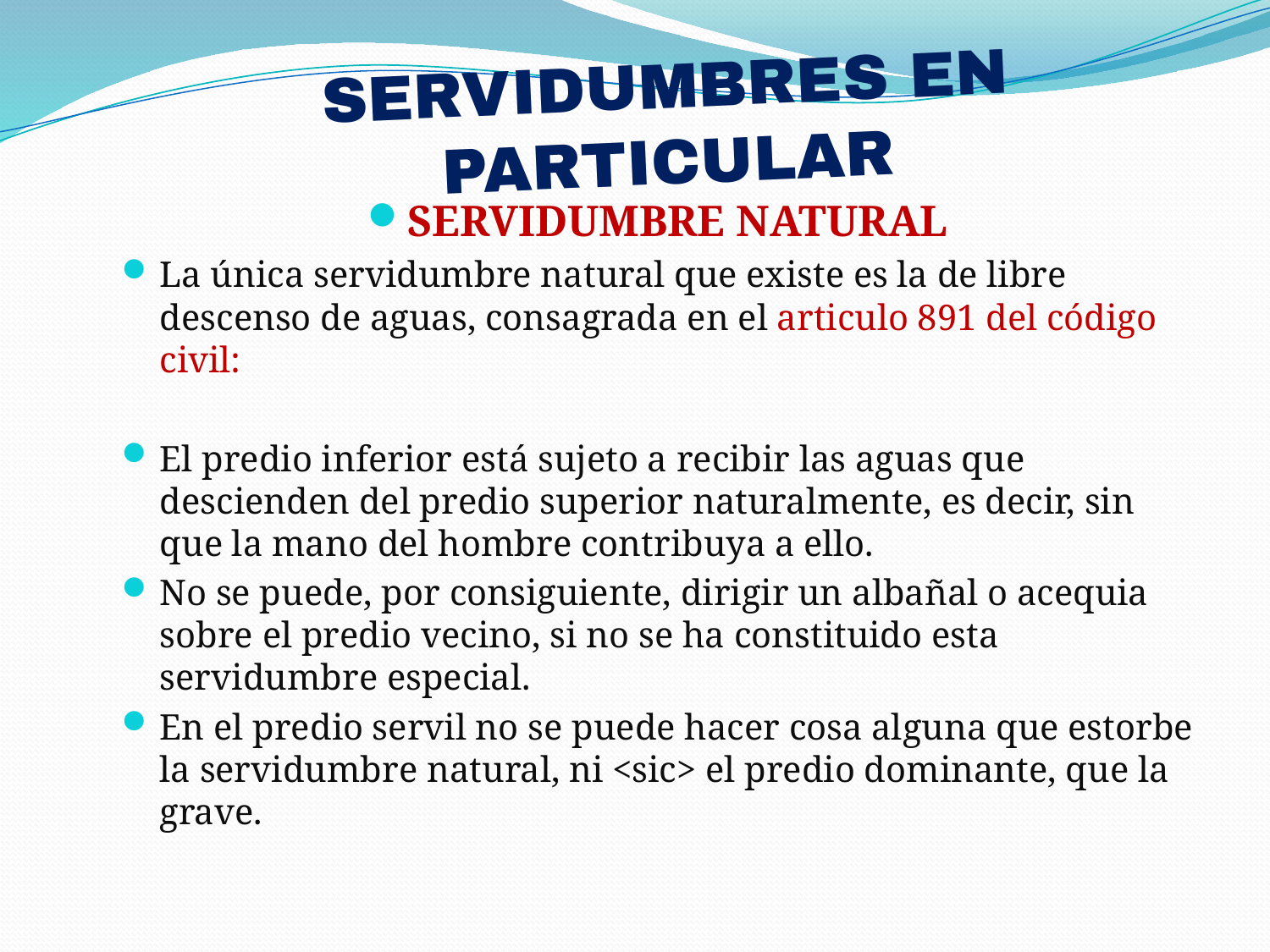

# SERVIDUMBRES EN PARTICULAR
SERVIDUMBRE NATURAL
La única servidumbre natural que existe es la de libre descenso de aguas, consagrada en el articulo 891 del código civil:

El predio inferior está sujeto a recibir las aguas que descienden del predio superior naturalmente, es decir, sin que la mano del hombre contribuya a ello.
No se puede, por consiguiente, dirigir un albañal o acequia sobre el predio vecino, si no se ha constituido esta servidumbre especial.
En el predio servil no se puede hacer cosa alguna que estorbe la servidumbre natural, ni <sic> el predio dominante, que la grave.